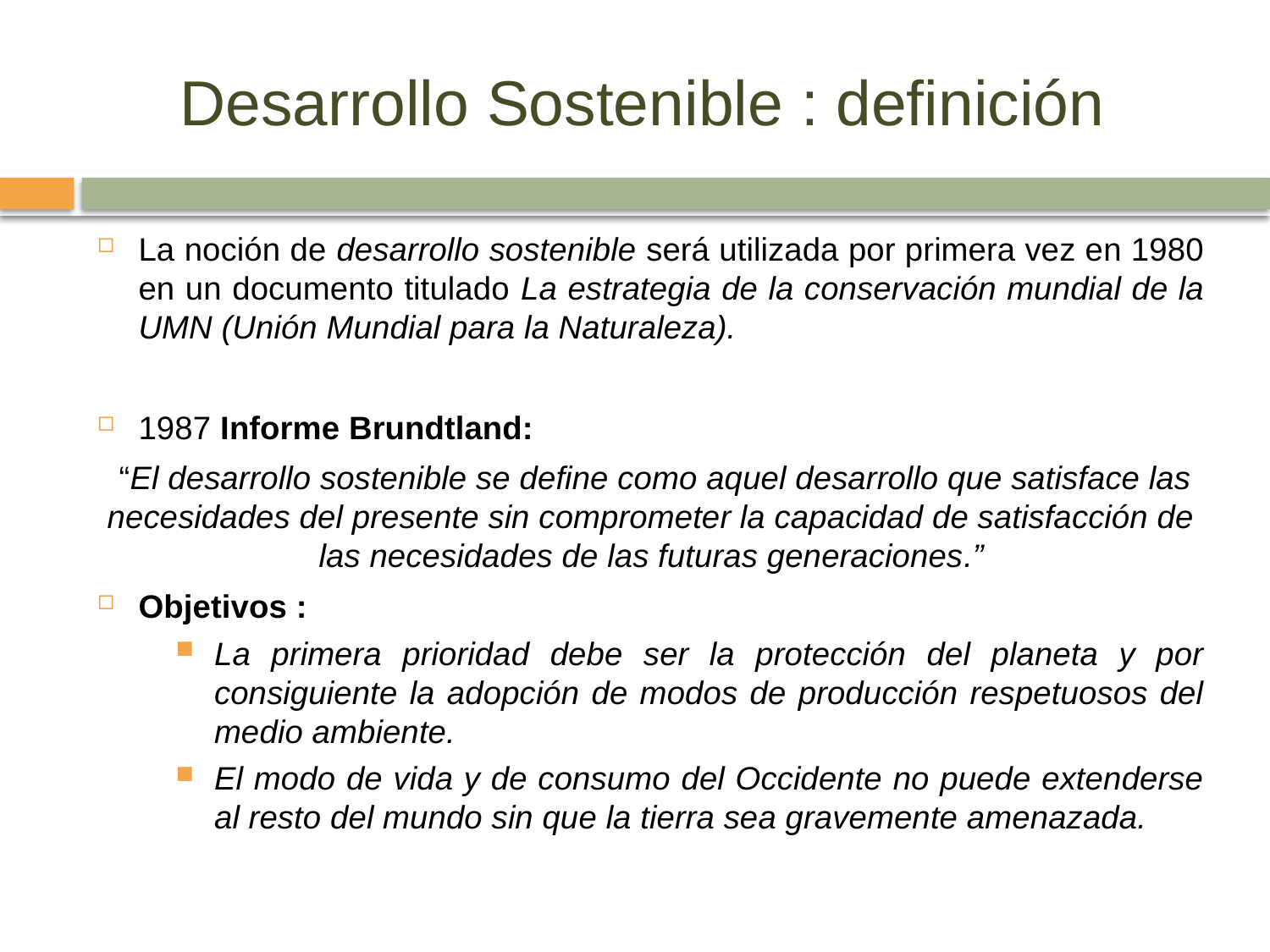

# Desarrollo Sostenible : definición
La noción de desarrollo sostenible será utilizada por primera vez en 1980 en un documento titulado La estrategia de la conservación mundial de la UMN (Unión Mundial para la Naturaleza).

1987 Informe Brundtland:
 “El desarrollo sostenible se define como aquel desarrollo que satisface las necesidades del presente sin comprometer la capacidad de satisfacción de las necesidades de las futuras generaciones.”
Objetivos :
La primera prioridad debe ser la protección del planeta y por consiguiente la adopción de modos de producción respetuosos del medio ambiente.
El modo de vida y de consumo del Occidente no puede extenderse al resto del mundo sin que la tierra sea gravemente amenazada.